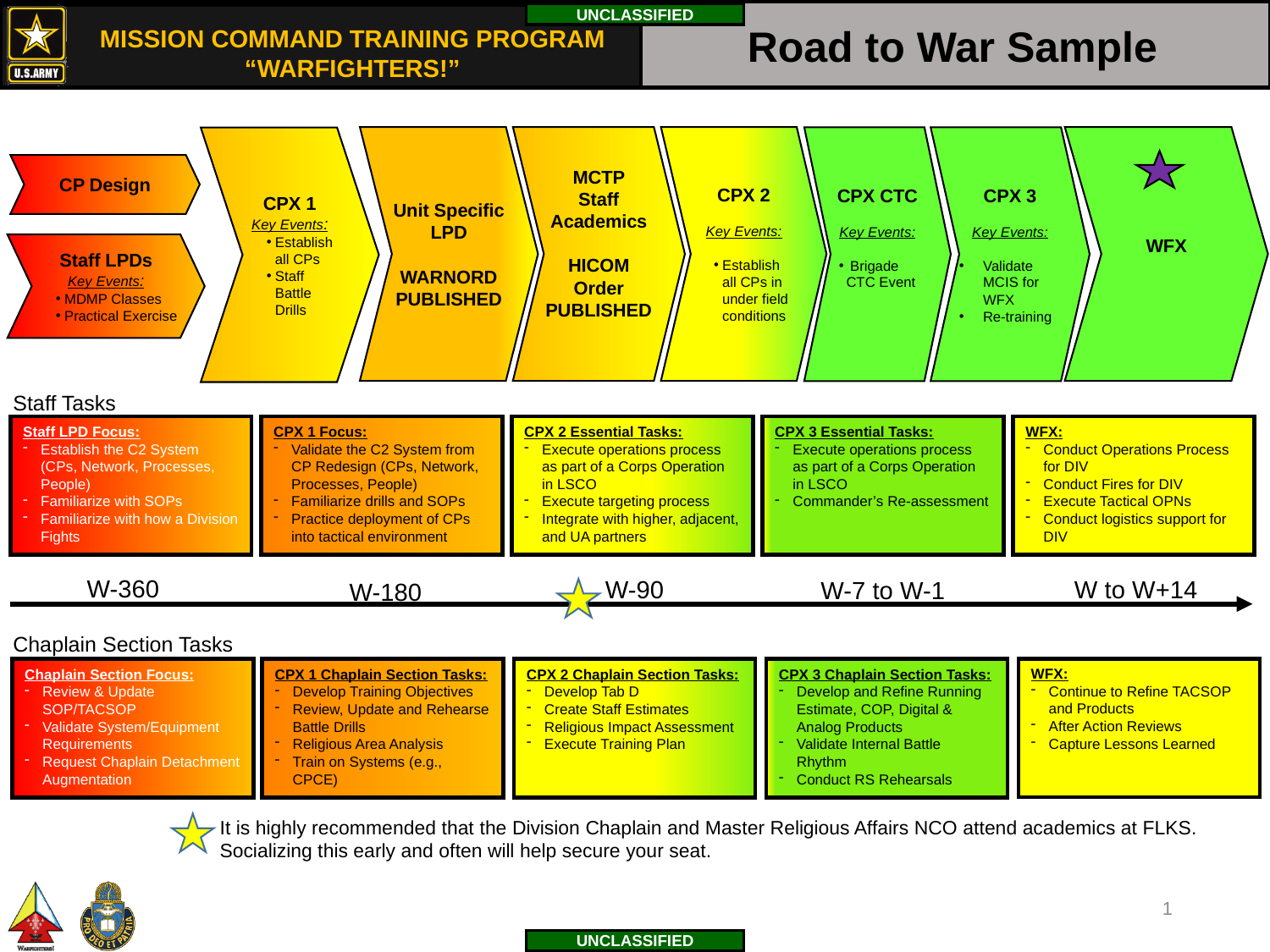

Road to War Sample
Unit Specific LPD

WARNORD
PUBLISHED
MCTP
Staff Academics

HICOM Order PUBLISHED

CPX 2

Key Events:

Establish all CPs in under field conditions
WFX

CPX CTC

Key Events:

 Brigade CTC Event

CPX 3

Key Events:

Validate MCIS for WFX
Re-training
CPX 1
Key Events:
Establish all CPs
Staff Battle Drills

CP Design
Staff LPDs
Key Events:
MDMP Classes
Practical Exercise
Staff Tasks
Staff LPD Focus:
Establish the C2 System (CPs, Network, Processes, People)
Familiarize with SOPs
Familiarize with how a Division Fights

CPX 1 Focus:
Validate the C2 System from CP Redesign (CPs, Network, Processes, People)
Familiarize drills and SOPs
Practice deployment of CPs into tactical environment

CPX 2 Essential Tasks:
Execute operations process as part of a Corps Operation in LSCO
Execute targeting process
Integrate with higher, adjacent, and UA partners
CPX 3 Essential Tasks:
Execute operations process as part of a Corps Operation in LSCO
Commander’s Re-assessment

WFX:
Conduct Operations Process for DIV
Conduct Fires for DIV
Execute Tactical OPNs
Conduct logistics support for DIV

W-360
W-90
W to W+14
W-7 to W-1
W-180

Chaplain Section Tasks
WFX:
Continue to Refine TACSOP and Products
After Action Reviews
Capture Lessons Learned

Chaplain Section Focus:
Review & Update SOP/TACSOP
Validate System/Equipment Requirements
Request Chaplain Detachment Augmentation

CPX 1 Chaplain Section Tasks:
Develop Training Objectives
Review, Update and Rehearse Battle Drills
Religious Area Analysis
Train on Systems (e.g., CPCE)

CPX 2 Chaplain Section Tasks:
Develop Tab D
Create Staff Estimates
Religious Impact Assessment
Execute Training Plan

CPX 3 Chaplain Section Tasks:
Develop and Refine Running Estimate, COP, Digital & Analog Products
Validate Internal Battle Rhythm
Conduct RS Rehearsals

It is highly recommended that the Division Chaplain and Master Religious Affairs NCO attend academics at FLKS. Socializing this early and often will help secure your seat.

1